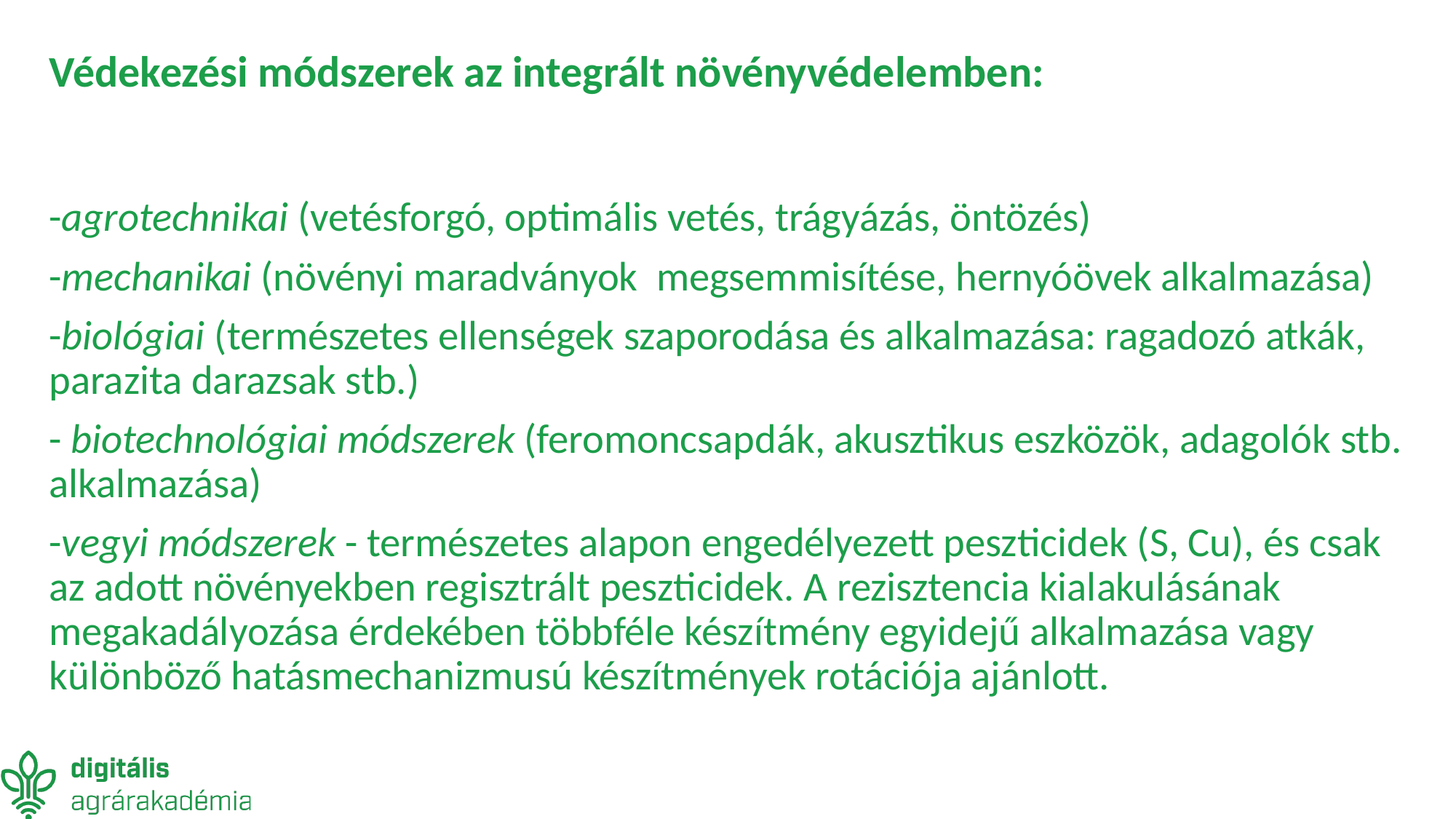

# Védekezési módszerek az integrált növényvédelemben:
-agrotechnikai (vetésforgó, optimális vetés, trágyázás, öntözés)
-mechanikai (növényi maradványok  megsemmisítése, hernyóövek alkalmazása)
-biológiai (természetes ellenségek szaporodása és alkalmazása: ragadozó atkák, parazita darazsak stb.)
- biotechnológiai módszerek (feromoncsapdák, akusztikus eszközök, adagolók stb. alkalmazása)
-vegyi módszerek - természetes alapon engedélyezett peszticidek (S, Cu), és csak az adott növényekben regisztrált peszticidek. A rezisztencia kialakulásának megakadályozása érdekében többféle készítmény egyidejű alkalmazása vagy különböző hatásmechanizmusú készítmények rotációja ajánlott.